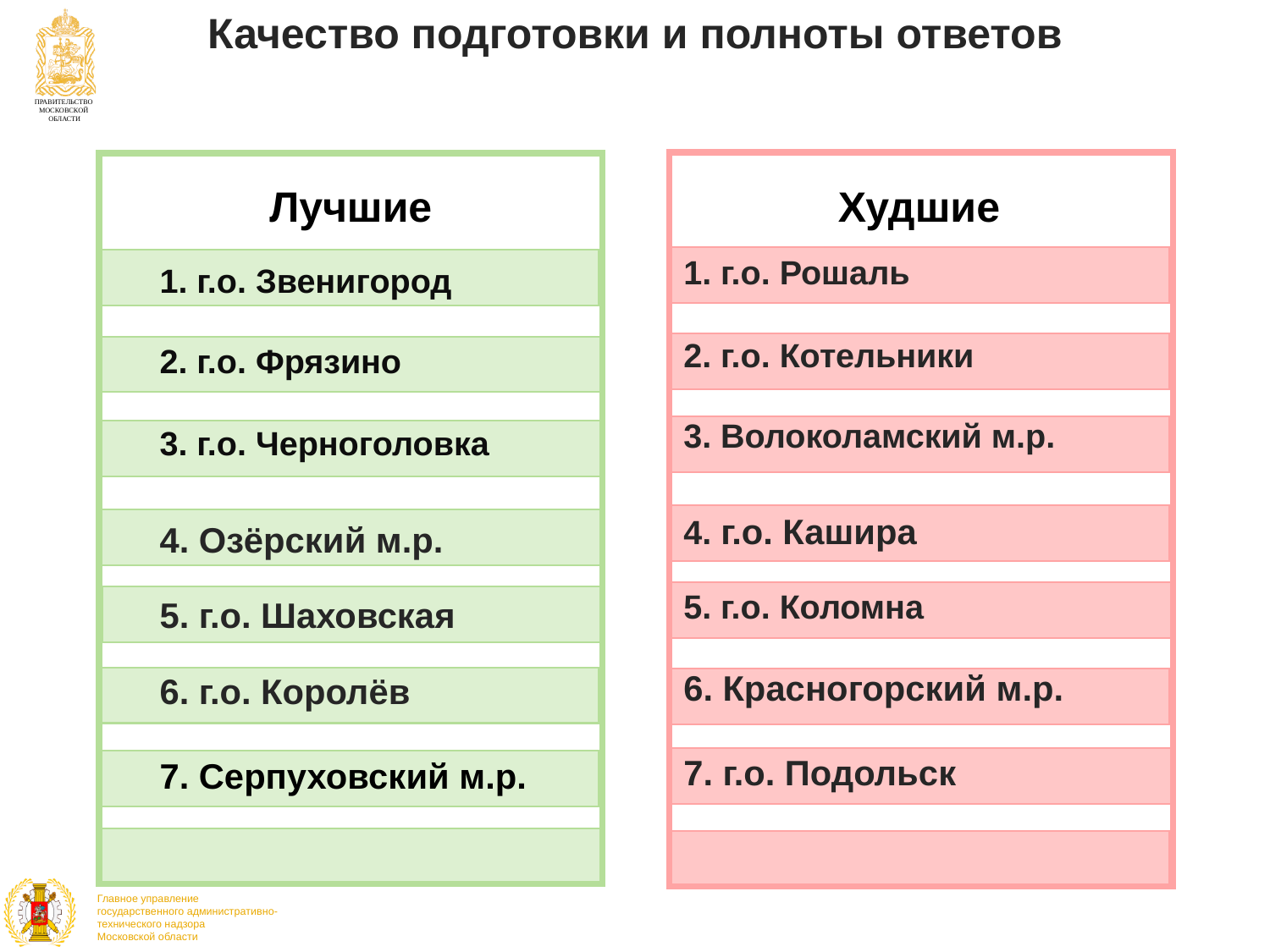

Качество подготовки и полноты ответов

Лучшие

Худшие
1. г.о. Рошаль

2. г.о. Котельники

3. Волоколамский м.р.

4. г.о. Кашира

5. г.о. Коломна

6. Красногорский м.р.

7. г.о. Подольск

1. г.о. Звенигород

2. г.о. Фрязино

3. г.о. Черноголовка

4. Озёрский м.р.

5. г.о. Шаховская

6. г.о. Королёв

7. Серпуховский м.р.